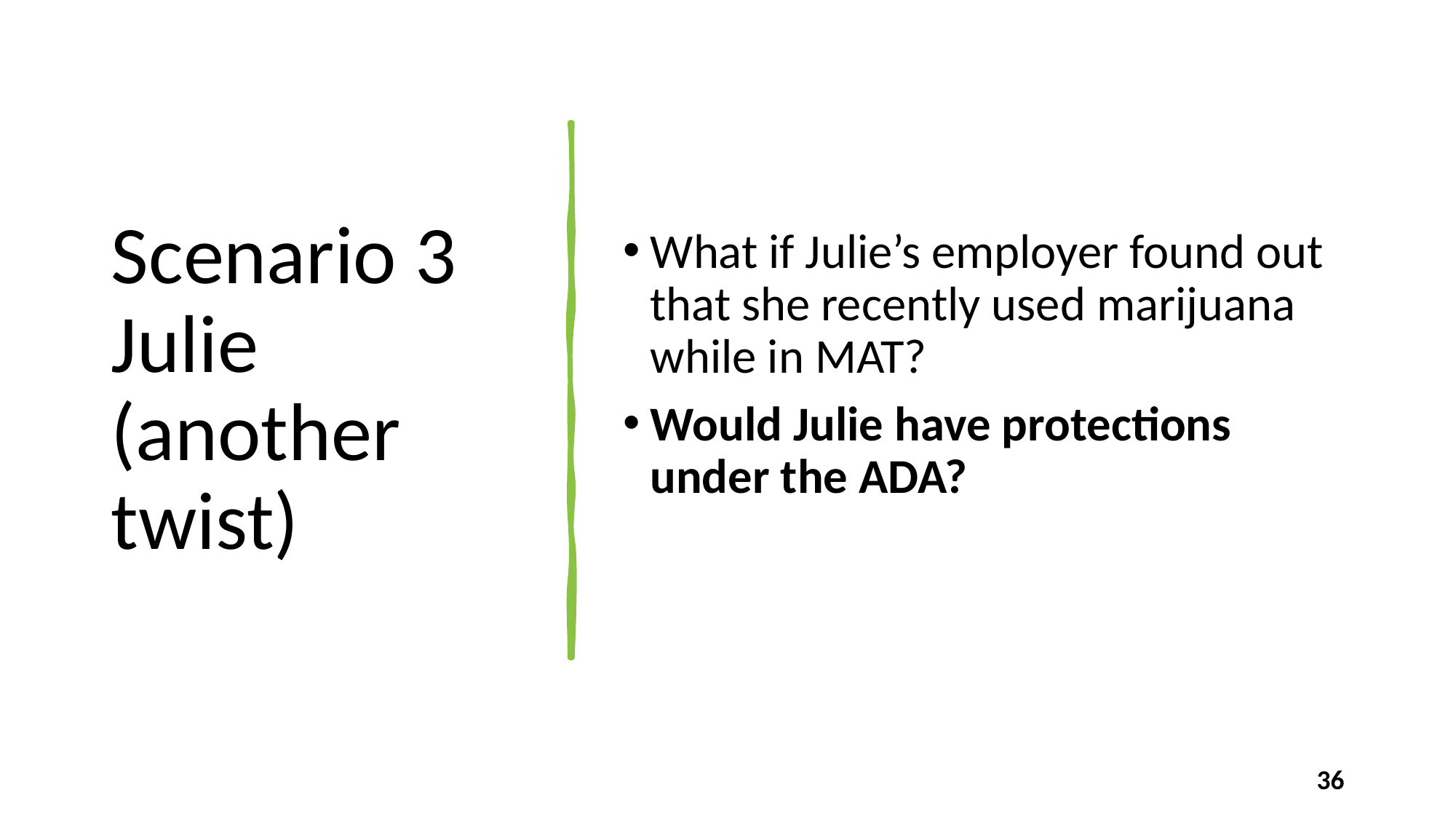

# Scenario 3 Julie (another twist)
What if Julie’s employer found out that she recently used marijuana while in MAT?
Would Julie have protections under the ADA?

36